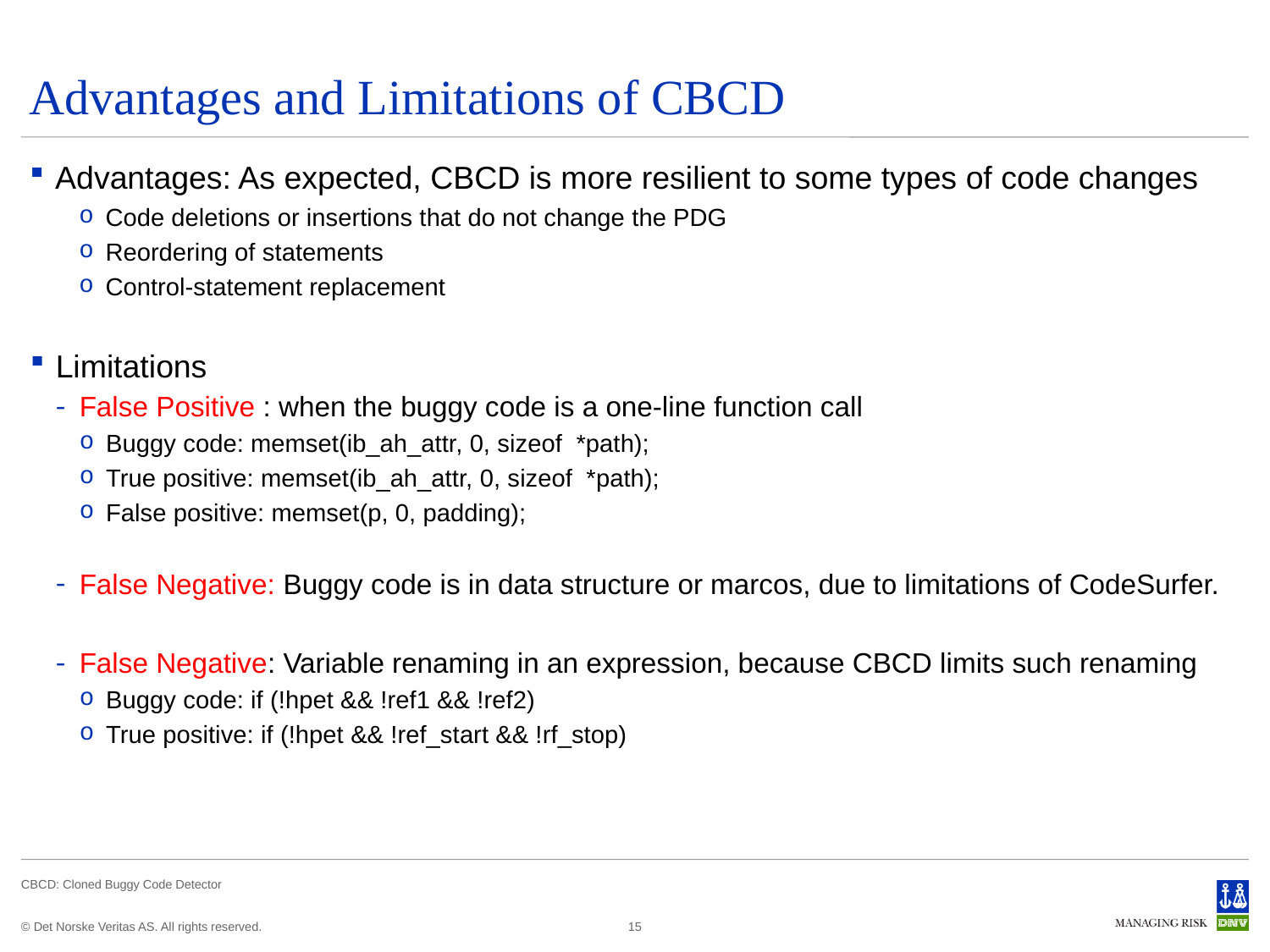

# Advantages and Limitations of CBCD
Advantages: As expected, CBCD is more resilient to some types of code changes
Code deletions or insertions that do not change the PDG
Reordering of statements
Control-statement replacement

Limitations
False Positive : when the buggy code is a one-line function call
Buggy code: memset(ib_ah_attr, 0, sizeof  *path);
True positive: memset(ib_ah_attr, 0, sizeof  *path);
False positive: memset(p, 0, padding);

False Negative: Buggy code is in data structure or marcos, due to limitations of CodeSurfer.

False Negative: Variable renaming in an expression, because CBCD limits such renaming
Buggy code: if (!hpet && !ref1 && !ref2)
True positive: if (!hpet && !ref_start && !rf_stop)

15